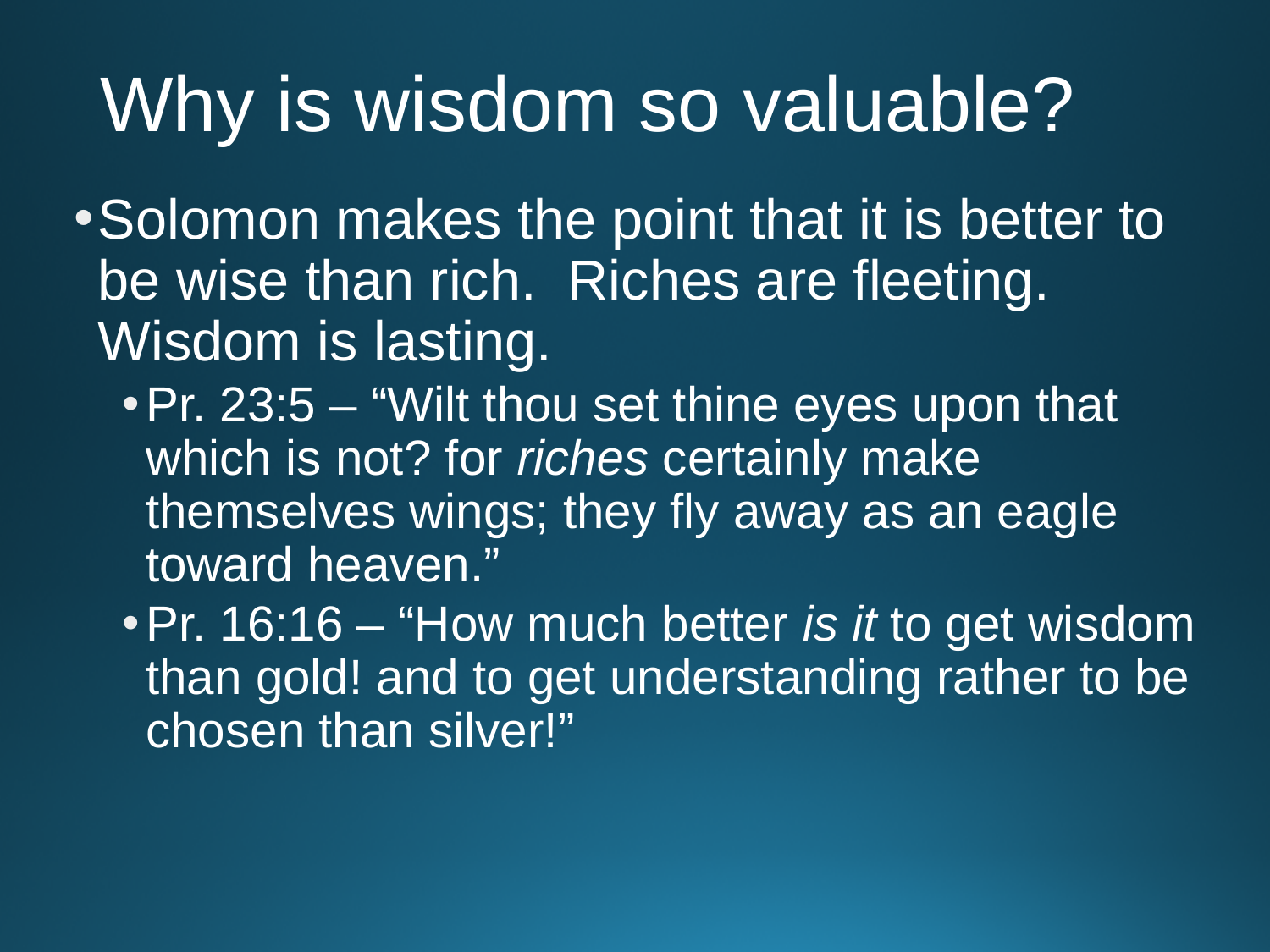

# Why is wisdom so valuable?
Solomon makes the point that it is better to be wise than rich.  Riches are fleeting.  Wisdom is lasting.
Pr. 23:5 – “Wilt thou set thine eyes upon that which is not? for riches certainly make themselves wings; they fly away as an eagle toward heaven.”
Pr. 16:16 – “How much better is it to get wisdom than gold! and to get understanding rather to be chosen than silver!”